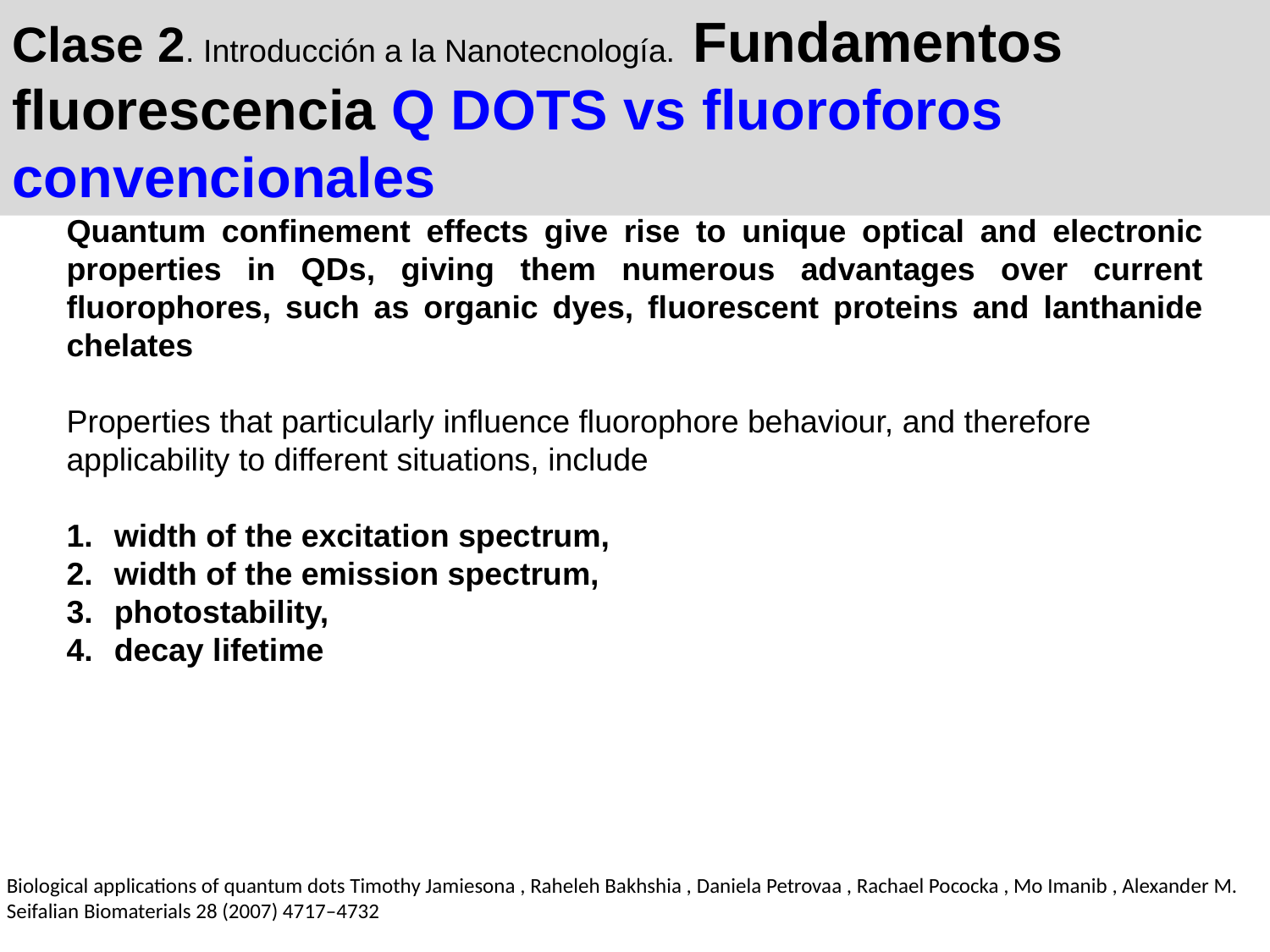

Clase 2. Introducción a la Nanotecnología.  Fundamentos fluorescencia Q DOTS vs fluoroforos convencionales
Quantum confinement effects give rise to unique optical and electronic properties in QDs, giving them numerous advantages over current fluorophores, such as organic dyes, fluorescent proteins and lanthanide chelates

Properties that particularly influence fluorophore behaviour, and therefore applicability to different situations, include

width of the excitation spectrum,
width of the emission spectrum,
photostability,
decay lifetime
Biological applications of quantum dots Timothy Jamiesona , Raheleh Bakhshia , Daniela Petrovaa , Rachael Pococka , Mo Imanib , Alexander M. Seifalian Biomaterials 28 (2007) 4717–4732